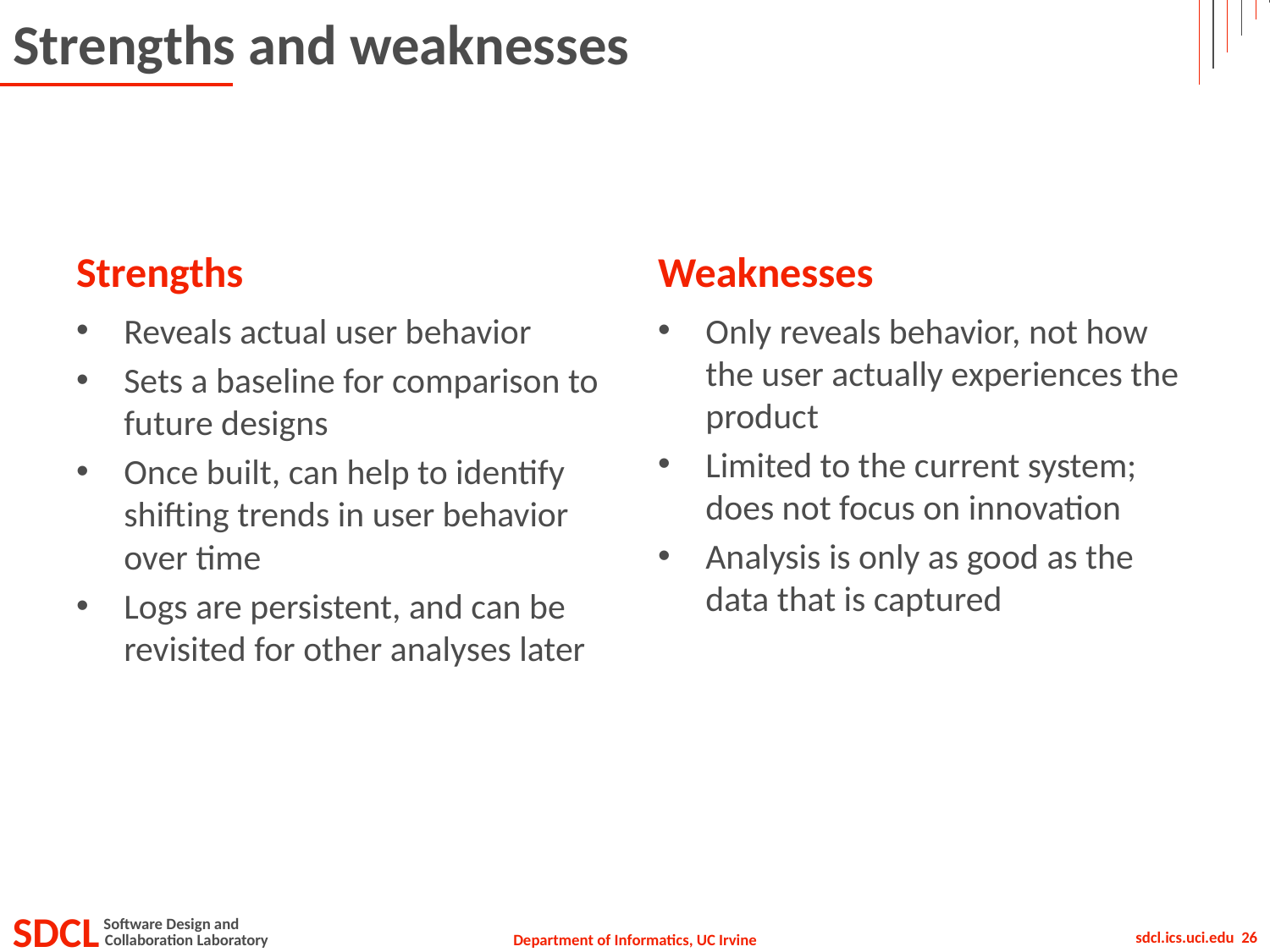

# Strengths and weaknesses
Strengths
Weaknesses
Reveals actual user behavior
Sets a baseline for comparison to future designs
Once built, can help to identify shifting trends in user behavior over time
Logs are persistent, and can be revisited for other analyses later

Only reveals behavior, not how the user actually experiences the product
Limited to the current system; does not focus on innovation
Analysis is only as good as the data that is captured